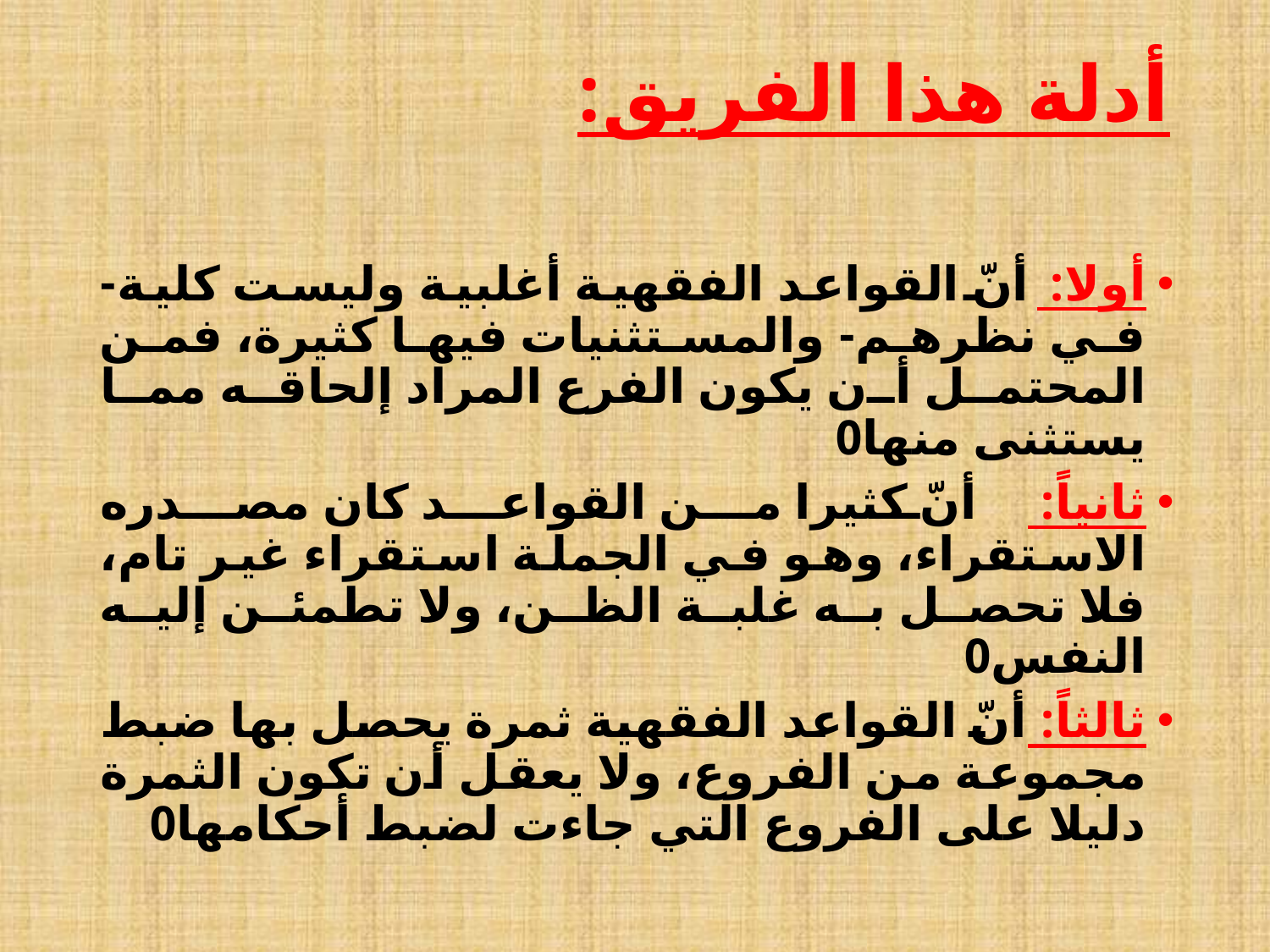

# أدلة هذا الفريق:
أولا: أنّ القواعد الفقهية أغلبية وليست كلية- في نظرهم- والمستثنيات فيها كثيرة، فمن المحتمل أن يكون الفرع المراد إلحاقه مما يستثنى منها0
ثانياً: أنّ كثيرا من القواعد كان مصدره الاستقراء، وهو في الجملة استقراء غير تام، فلا تحصل به غلبة الظن، ولا تطمئن إليه النفس0
ثالثاً: أنّ القواعد الفقهية ثمرة يحصل بها ضبط مجموعة من الفروع، ولا يعقل أن تكون الثمرة دليلا على الفروع التي جاءت لضبط أحكامها0